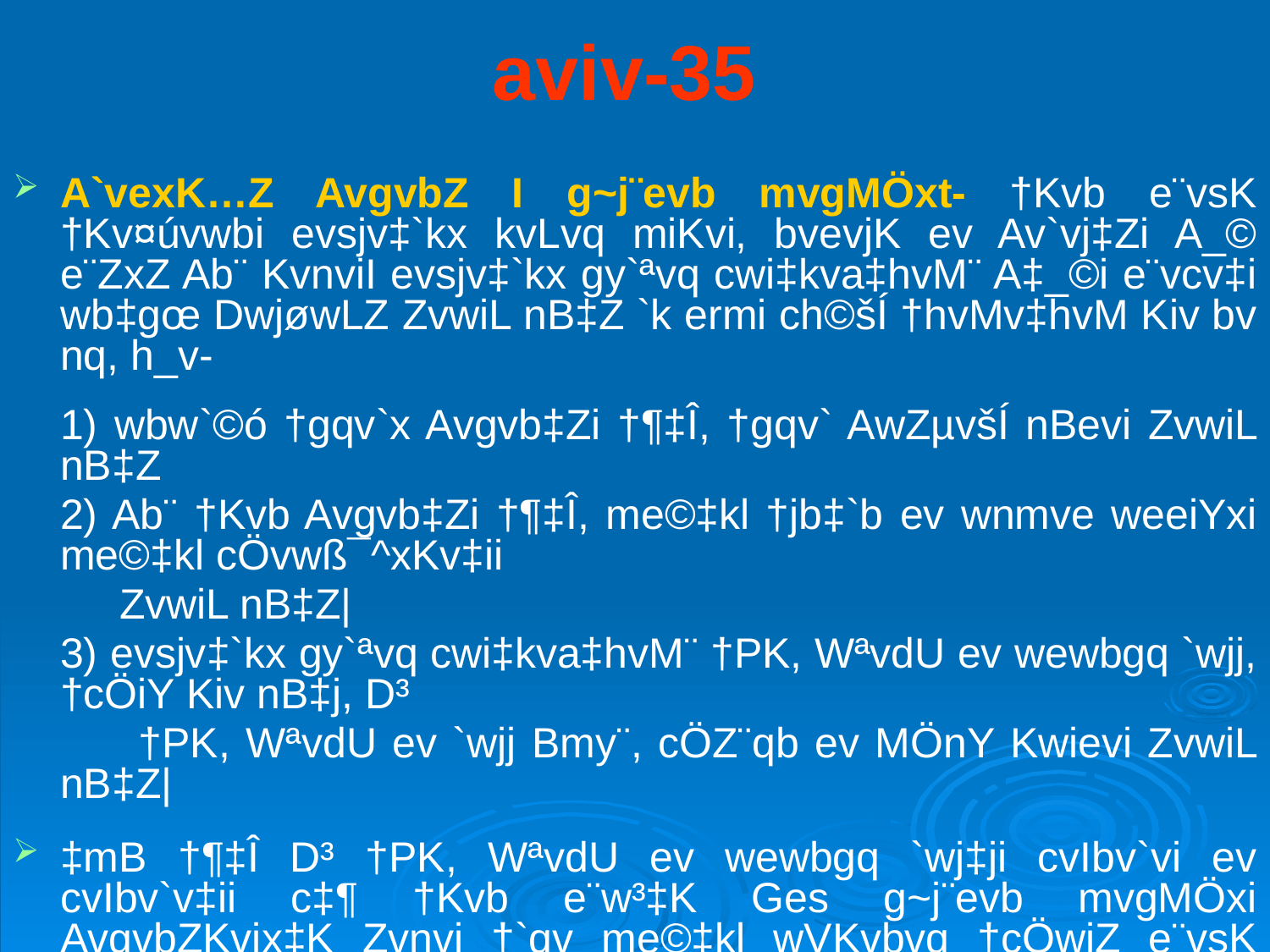

# aviv-35
A`vexK…Z AvgvbZ I g~j¨evb mvgMÖxt- †Kvb e¨vsK †Kv¤úvwbi evsjv‡`kx kvLvq miKvi, bvevjK ev Av`vj‡Zi A_© e¨ZxZ Ab¨ KvnviI evsjv‡`kx gy`ªvq cwi‡kva‡hvM¨ A‡_©i e¨vcv‡i wb‡gœ DwjøwLZ ZvwiL nB‡Z `k ermi ch©šÍ †hvMv‡hvM Kiv bv nq, h_v-

	1) wbw`©ó †gqv`x Avgvb‡Zi †¶‡Î, †gqv` AwZµvšÍ nBevi ZvwiL nB‡Z
	2) Ab¨ †Kvb Avgvb‡Zi †¶‡Î, me©‡kl †jb‡`b ev wnmve weeiYxi me©‡kl cÖvwß¯^xKv‡ii
	     ZvwiL nB‡Z|
	3) evsjv‡`kx gy`ªvq cwi‡kva‡hvM¨ †PK, WªvdU ev wewbgq `wjj, †cÖiY Kiv nB‡j, D³
        †PK, WªvdU ev `wjj Bmy¨, cÖZ¨qb ev MÖnY Kwievi ZvwiL nB‡Z|

‡mB †¶‡Î D³ †PK, WªvdU ev wewbgq `wj‡ji cvIbv`vi ev cvIbv`v‡ii c‡¶ †Kvb e¨w³‡K Ges g~j¨evb mvgMÖxi AvgvbZKvix‡K Zvnvi †`qv me©‡kl wVKvbvq †cÖwiZ e¨vsK †Kv¤úvwbi cÖvwß¯^xKvi iwk`mn †iwRw÷ªK…Z WvK‡hv‡M wZb gv‡mi wjwLZ †bvwUk †cÖiY Kwi‡e|
‡bvwUk †cÖi‡Yi wZb gvm AwZµvšÍ nIqvi c‡iI hw` Dnvi cÖvwß¯^xKvicÎ ev †Kvb DËi bv Av‡m,  Zvnv nB‡j D³ †Kv¤úvwb  DcwiD³ A‡_©i †¶‡Î my`mn D³ A‡_©i mgcwigvY A_© evsjv‡`k e¨vs‡K †cÖiY Kwi‡e|